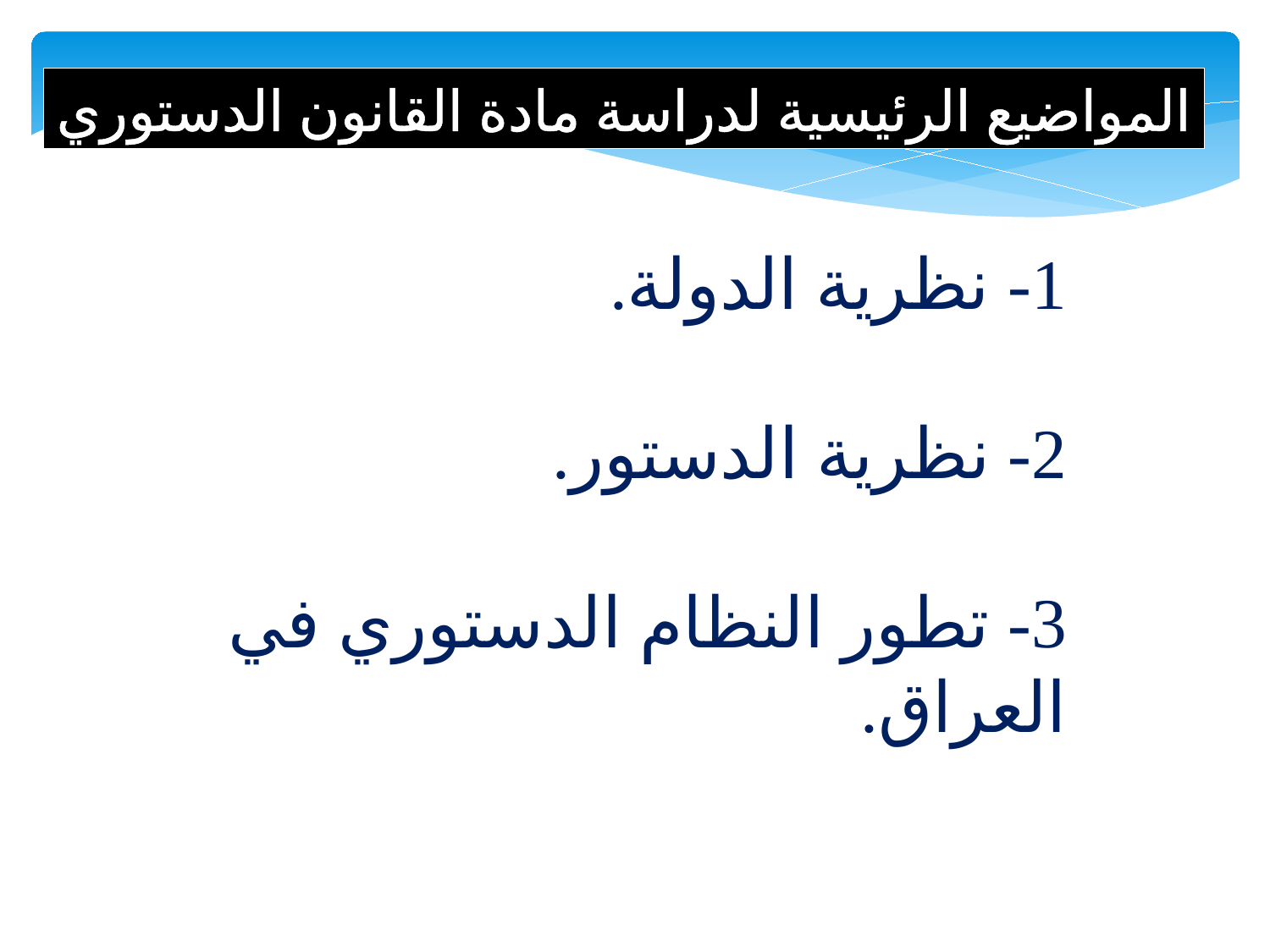

المواضيع الرئيسية لدراسة مادة القانون الدستوري
1- نظرية الدولة.

2- نظرية الدستور.

3- تطور النظام الدستوري في العراق.